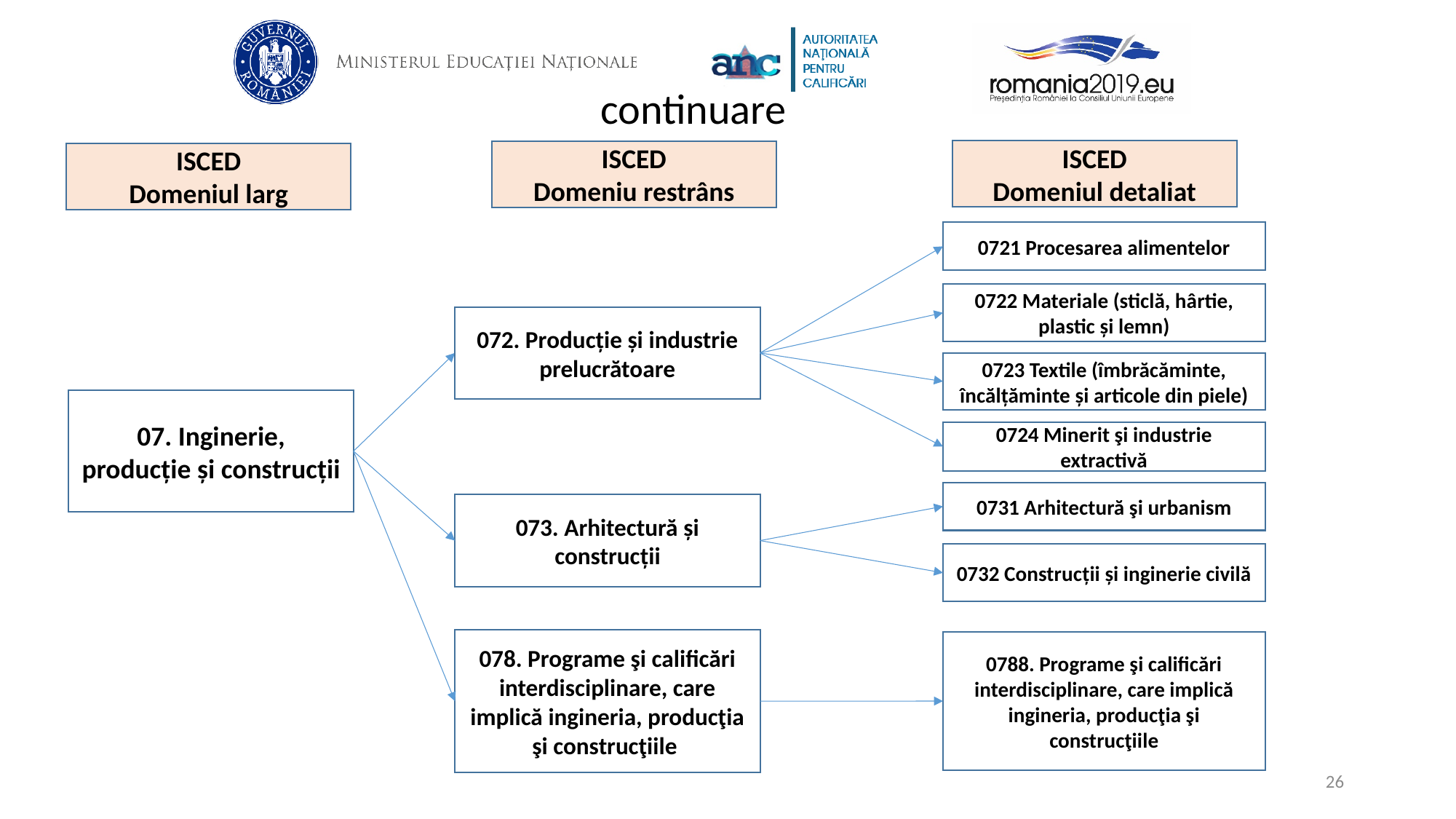

# continuare
ISCED
Domeniul detaliat
ISCED
Domeniu restrâns
ISCED
Domeniul larg
0721 Procesarea alimentelor
0722 Materiale (sticlă, hârtie, plastic şi lemn)
072. Producție și industrie prelucrătoare
0723 Textile (îmbrăcăminte, încălţăminte şi articole din piele)
0724 Minerit şi industrie extractivă
07. Inginerie, producţie şi construcţii
0731 Arhitectură şi urbanism
073. Arhitectură şi construcţii
0732 Construcţii şi inginerie civilă
078. Programe şi calificări interdisciplinare, care implică ingineria, producţia şi construcţiile
0788. Programe şi calificări interdisciplinare, care implică ingineria, producţia şi construcţiile
26